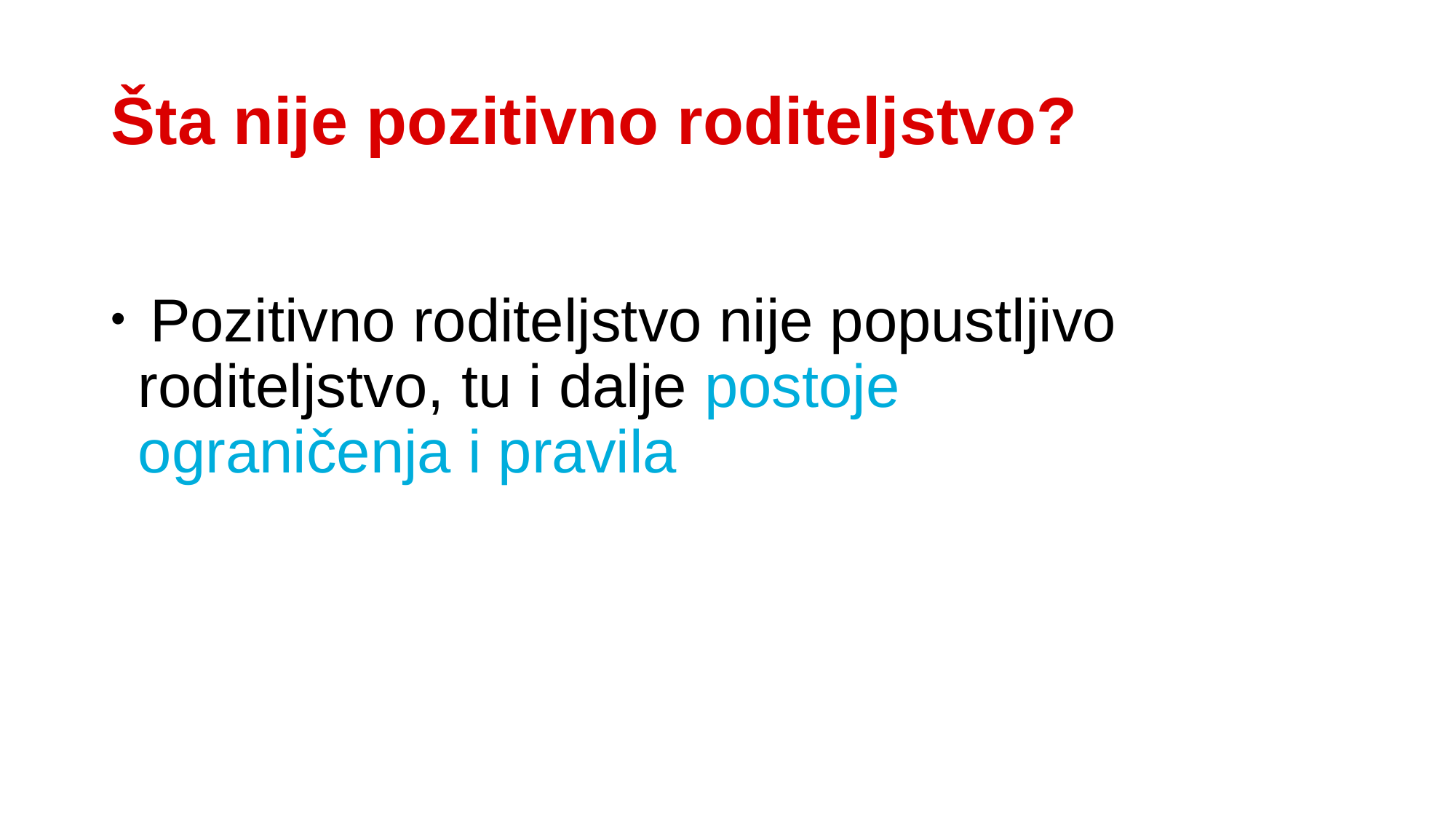

# Šta nije pozitivno roditeljstvo?

 Pozitivno roditeljstvo nije popustljivo roditeljstvo, tu i dalje postoje ograničenja i pravila